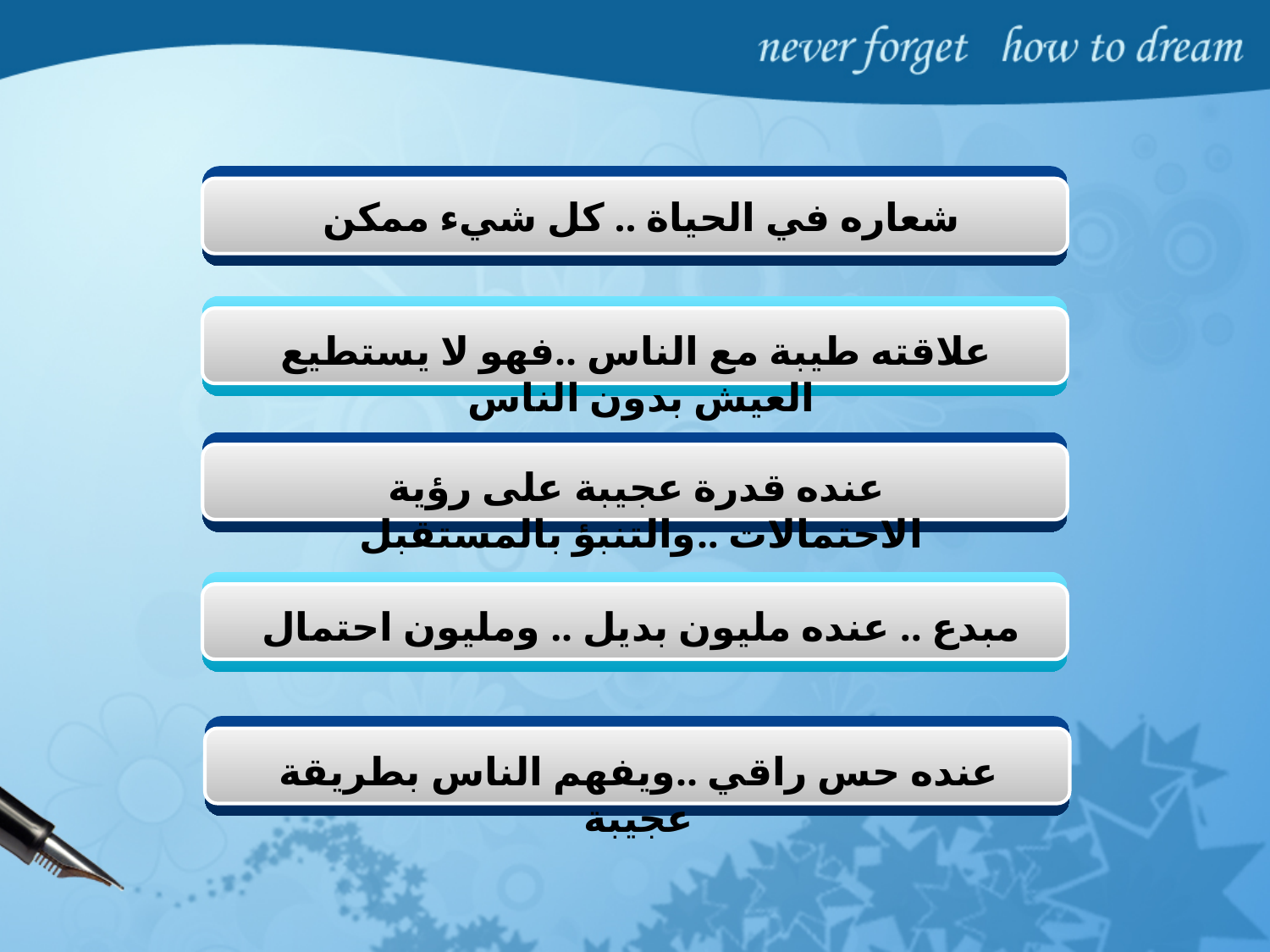

شعاره في الحياة .. كل شيء ممكن

علاقته طيبة مع الناس ..فهو لا يستطيع العيش بدون الناس

عنده قدرة عجيبة على رؤية الاحتمالات ..والتنبؤ بالمستقبل

مبدع .. عنده مليون بديل .. ومليون احتمال

عنده حس راقي ..ويفهم الناس بطريقة عجيبة